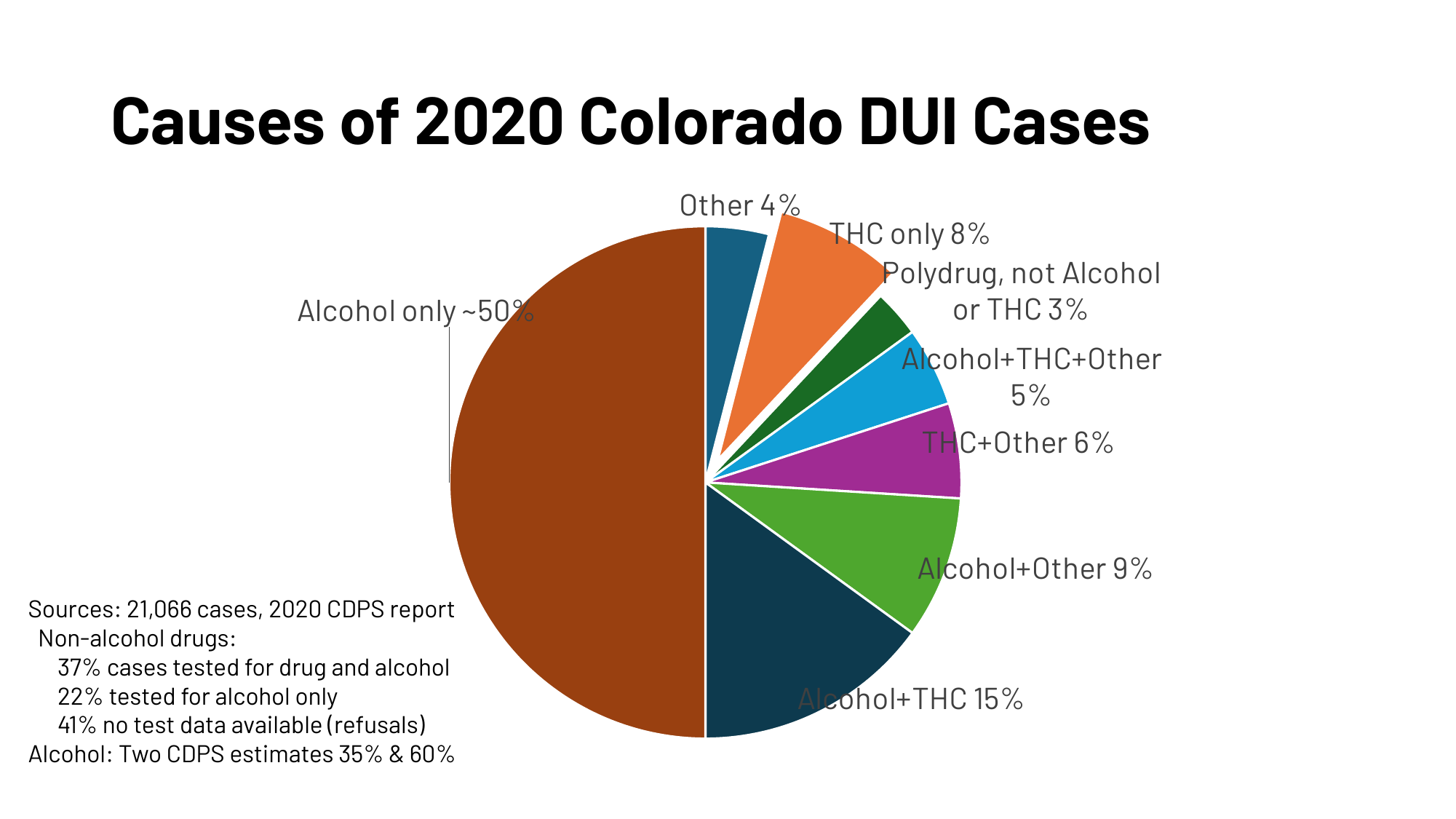

# Causes of 2020 Colorado DUI Cases

### Chart

| Category |  |
|---|---|
| Other Single Drug | 4.0 |
| THC Only | 8.0 |
| Polydrug, not Alcohol or THC | 3.0 |
| Alcohol+THC+Other | 5.0 |
| THC+Other | 6.0 |
| Alcohol+Other | 9.0 |
| Alcohol+THC | 15.0 |
| Alcohol Only | 50.0 |
Sources: 21,066 cases, 2020 CDPS report
  Non-alcohol drugs:
      37% cases tested for drug and alcohol
      22% tested for alcohol only
      41% no test data available (refusals)
Alcohol: Two CDPS estimates 35% & 60%